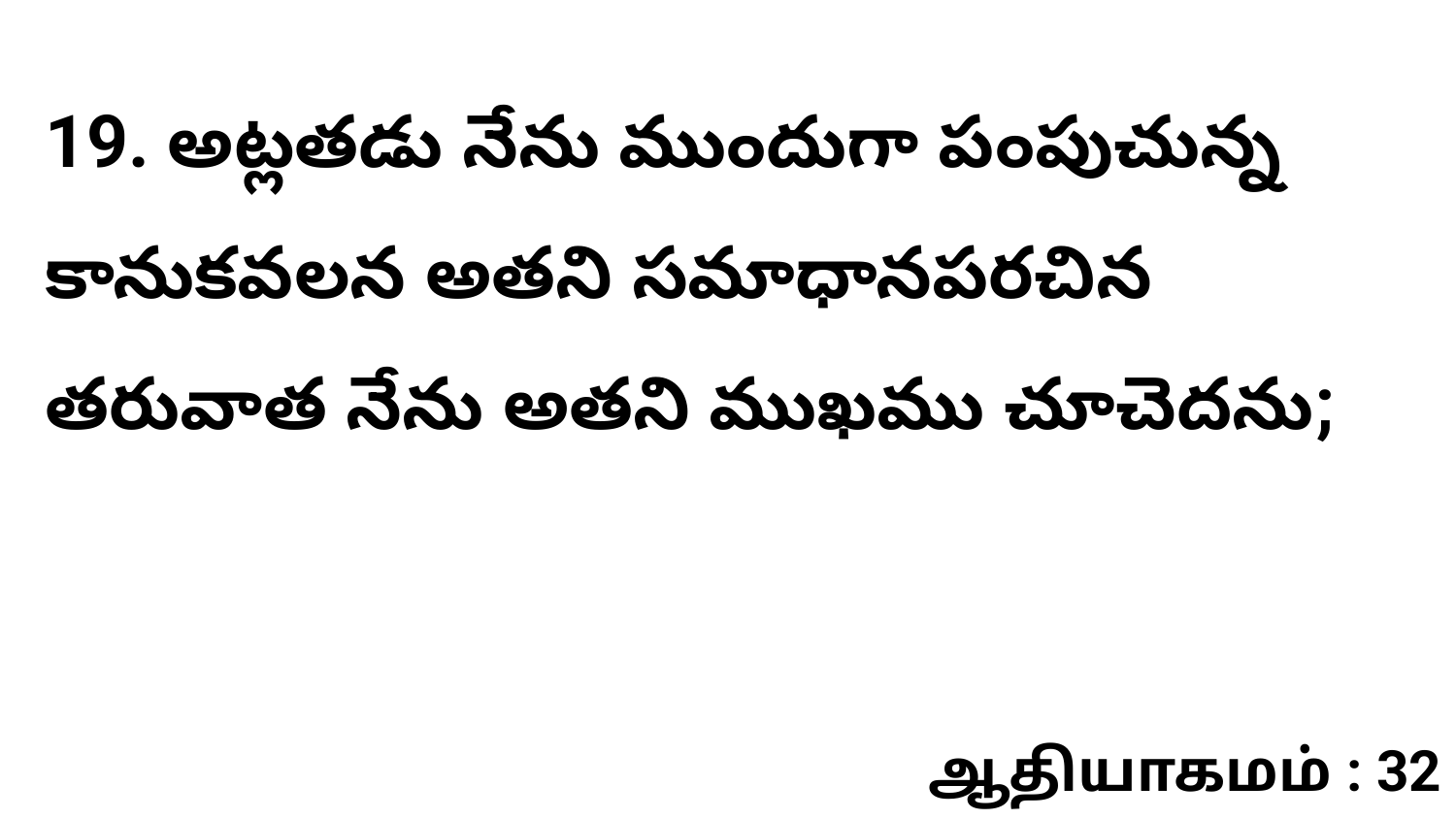

19. అట్లతడు నేను ముందుగా పంపుచున్న కానుకవలన అతని సమాధానపరచిన తరువాత నేను అతని ముఖము చూచెదను;
ஆதியாகமம் : 32